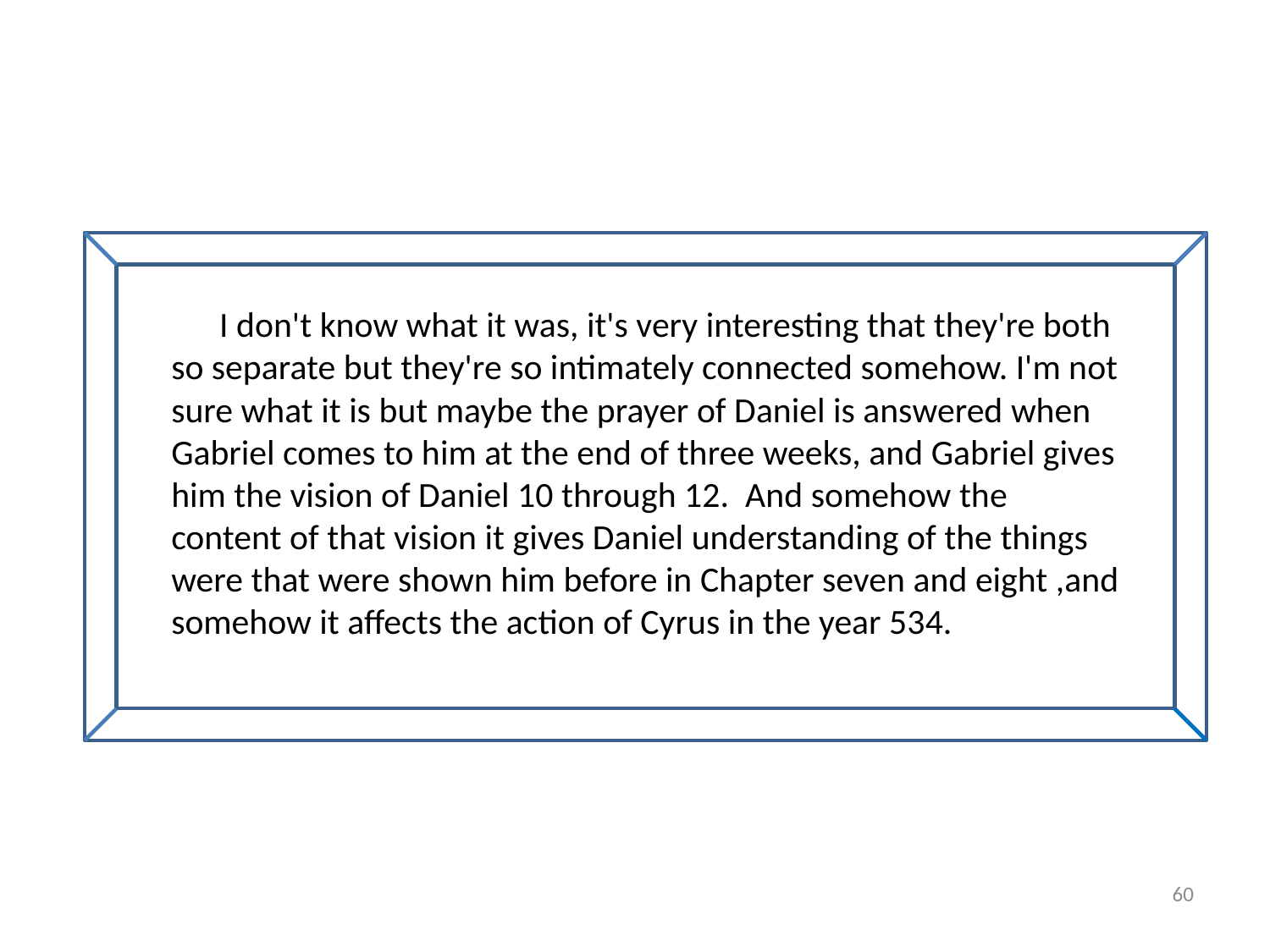

I don't know what it was, it's very interesting that they're both so separate but they're so intimately connected somehow. I'm not sure what it is but maybe the prayer of Daniel is answered when Gabriel comes to him at the end of three weeks, and Gabriel gives him the vision of Daniel 10 through 12.  And somehow the content of that vision it gives Daniel understanding of the things were that were shown him before in Chapter seven and eight ,and somehow it affects the action of Cyrus in the year 534.
60